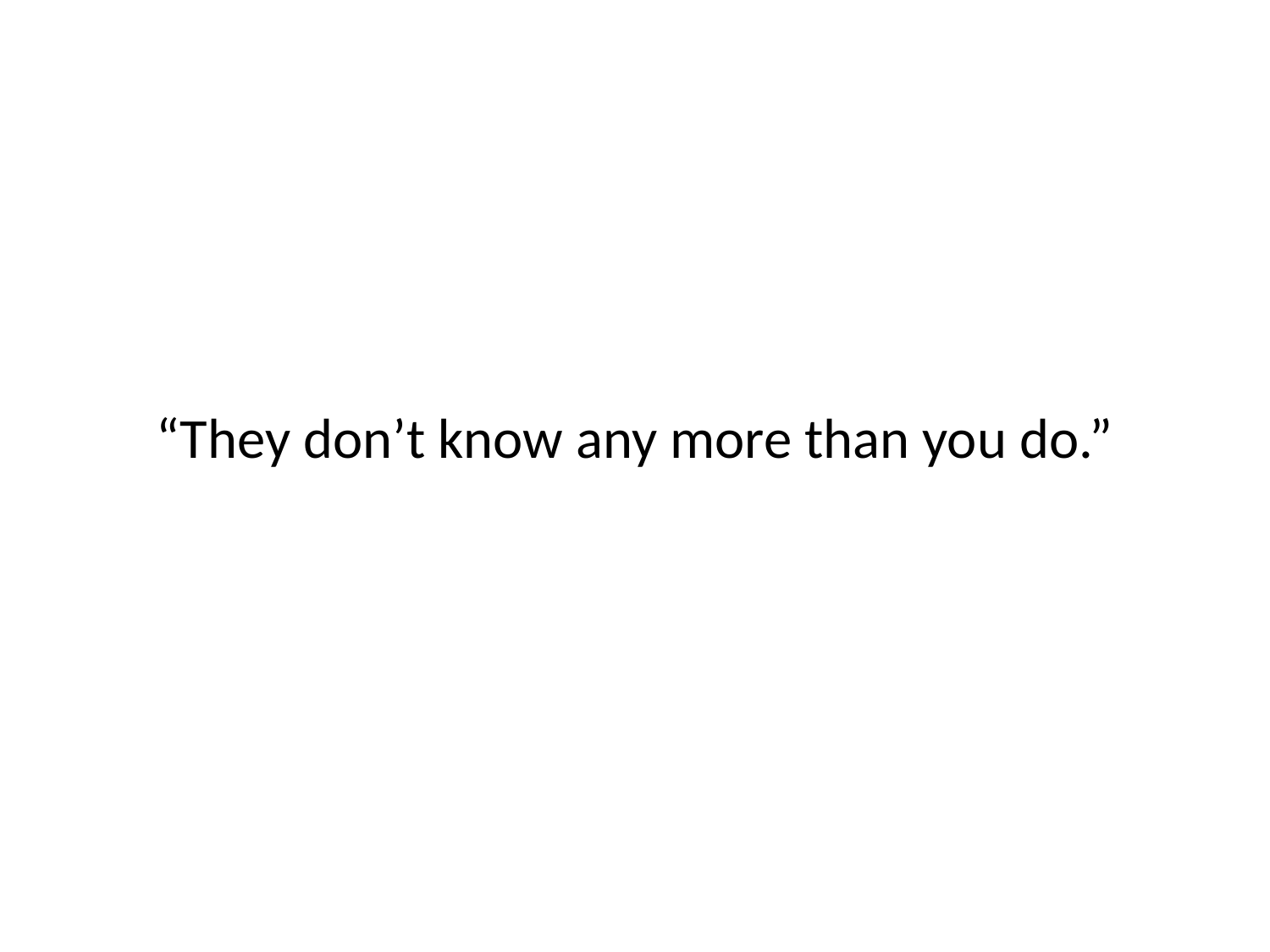

“They don’t know any more than you do.”